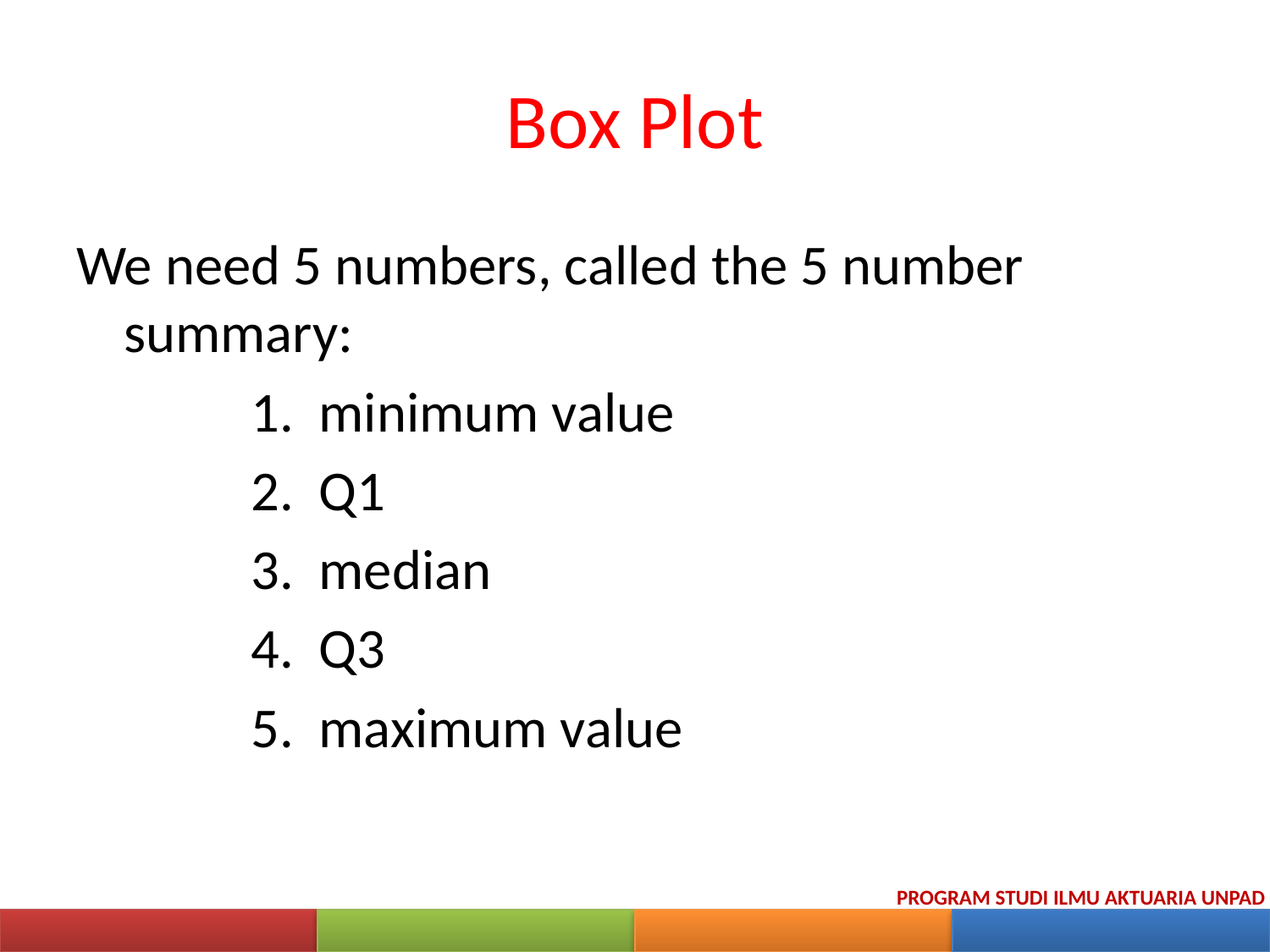

# Box Plot
We need 5 numbers, called the 5 number summary:
		1.  minimum value
		2.  Q1
		3.  median
		4.  Q3
		5.  maximum value
PROGRAM STUDI ILMU AKTUARIA UNPAD